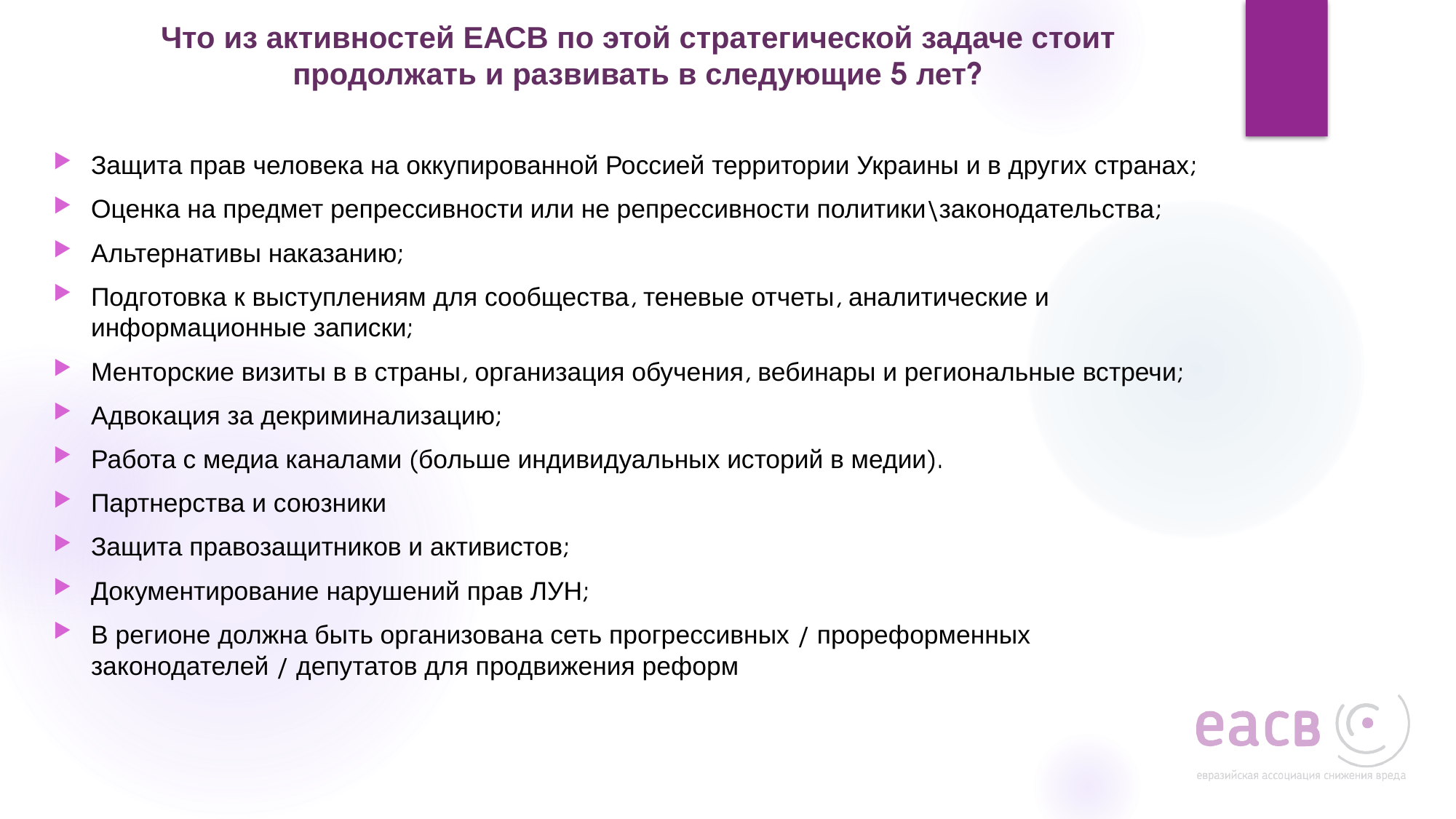

# Что из активностей ЕАСВ по этой стратегической задаче стоит продолжать и развивать в следующие 5 лет?
Защита прав человека на оккупированной Россией территории Украины и в других странах;
Оценка на предмет репрессивности или не репрессивности политики\законодательства;
Альтернативы наказанию;
Подготовка к выступлениям для сообщества, теневые отчеты, аналитические и информационные записки;
Менторские визиты в в страны, организация обучения, вебинары и региональные встречи;
Адвокация за декриминализацию;
Работа с медиа каналами (больше индивидуальных историй в медии).
Партнерства и союзники
Защита правозащитников и активистов;
Документирование нарушений прав ЛУН;
В регионе должна быть организована сеть прогрессивных / прореформенных законодателей / депутатов для продвижения реформ